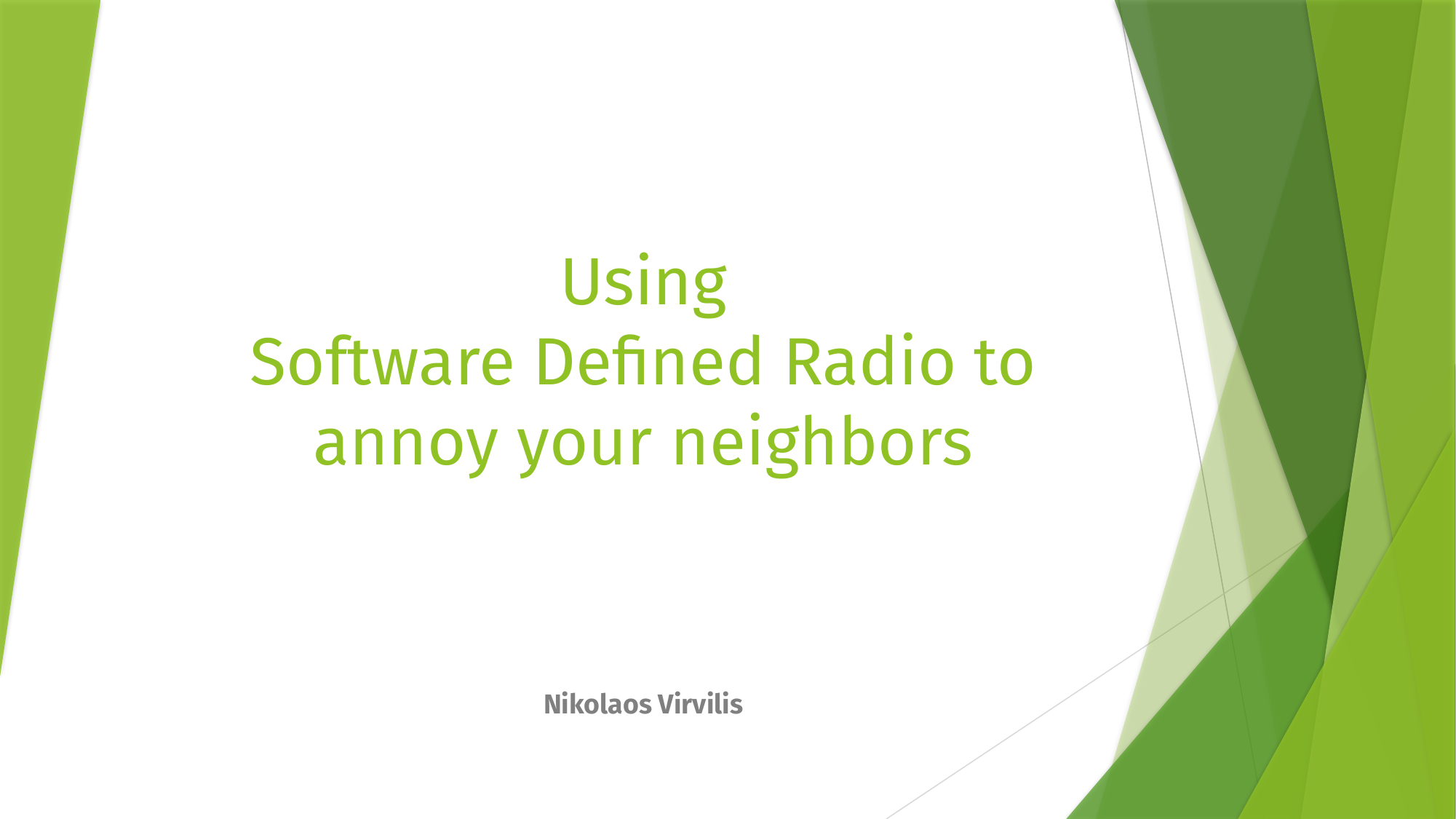

# Using Software Defined Radio to annoy your neighbors
Nikolaos Virvilis